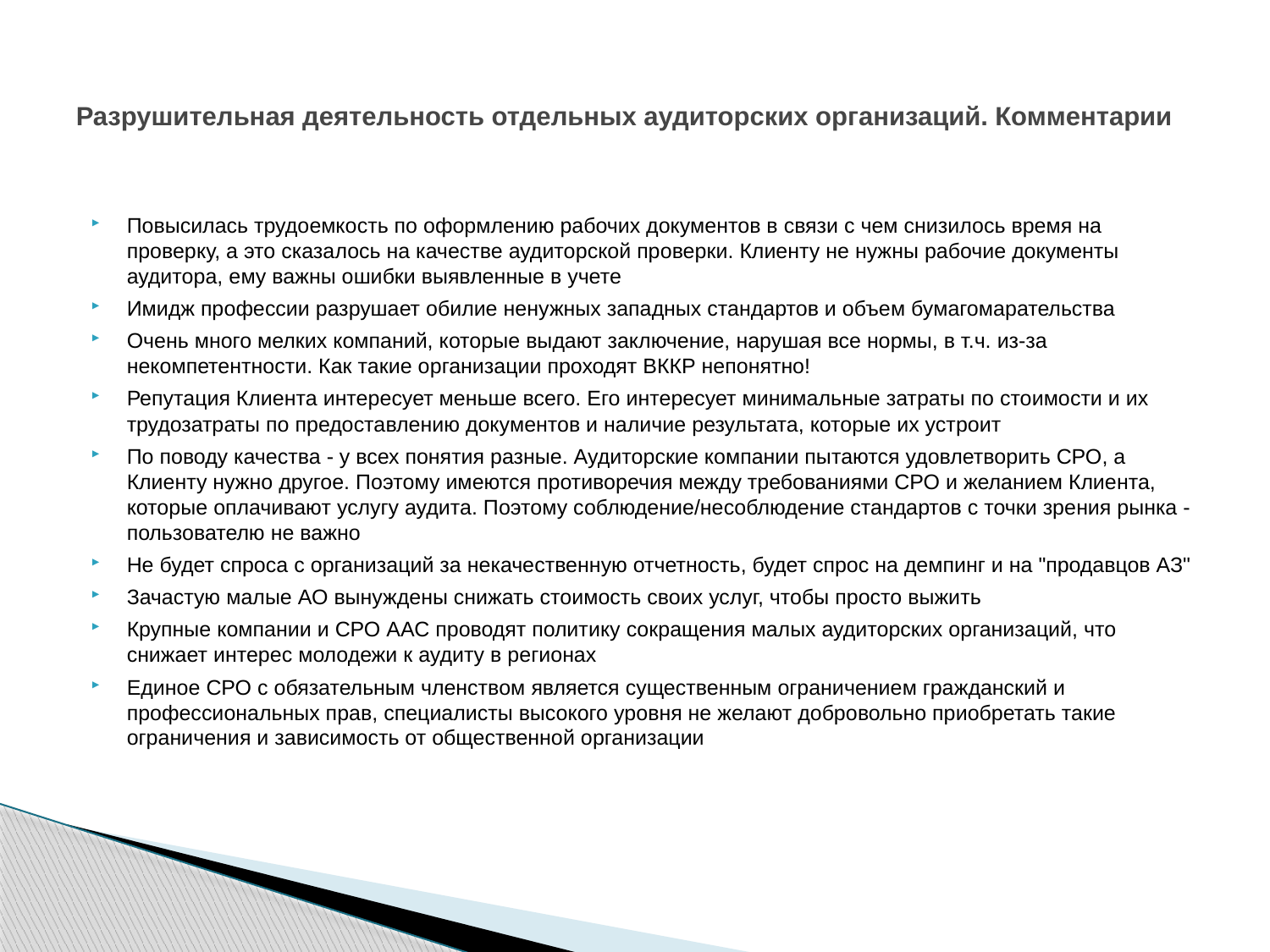

# Разрушительная деятельность отдельных аудиторских организаций. Комментарии
Повысилась трудоемкость по оформлению рабочих документов в связи с чем снизилось время на проверку, а это сказалось на качестве аудиторской проверки. Клиенту не нужны рабочие документы аудитора, ему важны ошибки выявленные в учете
Имидж профессии разрушает обилие ненужных западных стандартов и объем бумагомарательства
Очень много мелких компаний, которые выдают заключение, нарушая все нормы, в т.ч. из-за некомпетентности. Как такие организации проходят ВККР непонятно!
Репутация Клиента интересует меньше всего. Его интересует минимальные затраты по стоимости и их трудозатраты по предоставлению документов и наличие результата, которые их устроит
По поводу качества - у всех понятия разные. Аудиторские компании пытаются удовлетворить СРО, а Клиенту нужно другое. Поэтому имеются противоречия между требованиями СРО и желанием Клиента, которые оплачивают услугу аудита. Поэтому соблюдение/несоблюдение стандартов с точки зрения рынка - пользователю не важно
Не будет спроса с организаций за некачественную отчетность, будет спрос на демпинг и на "продавцов АЗ"
Зачастую малые АО вынуждены снижать стоимость своих услуг, чтобы просто выжить
Крупные компании и СРО ААС проводят политику сокращения малых аудиторских организаций, что снижает интерес молодежи к аудиту в регионах
Единое СРО с обязательным членством является существенным ограничением гражданский и профессиональных прав, специалисты высокого уровня не желают добровольно приобретать такие ограничения и зависимость от общественной организации